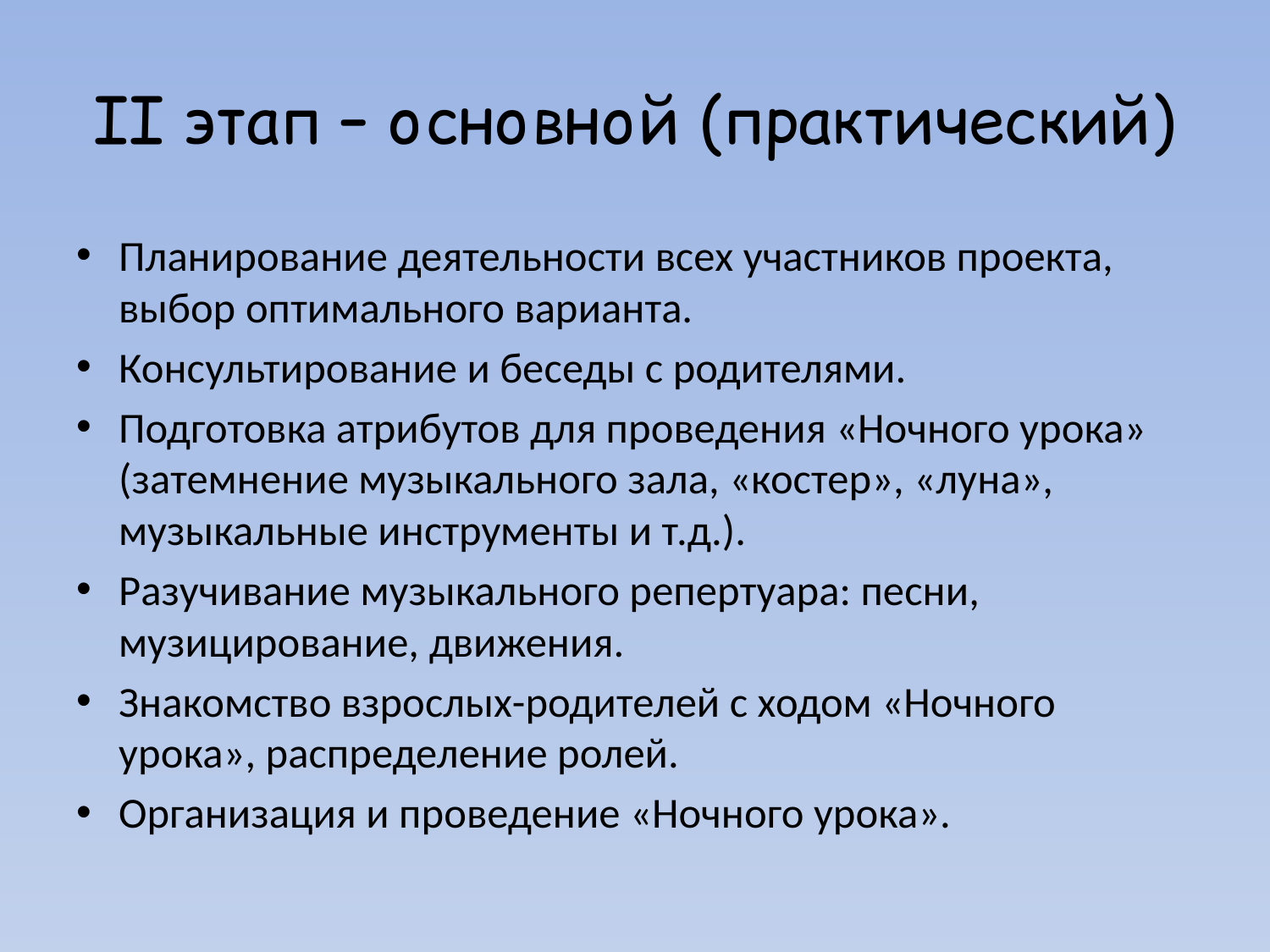

# II этап – основной (практический)
Планирование деятельности всех участников проекта, выбор оптимального варианта.
Консультирование и беседы с родителями.
Подготовка атрибутов для проведения «Ночного урока» (затемнение музыкального зала, «костер», «луна», музыкальные инструменты и т.д.).
Разучивание музыкального репертуара: песни, музицирование, движения.
Знакомство взрослых-родителей с ходом «Ночного урока», распределение ролей.
Организация и проведение «Ночного урока».